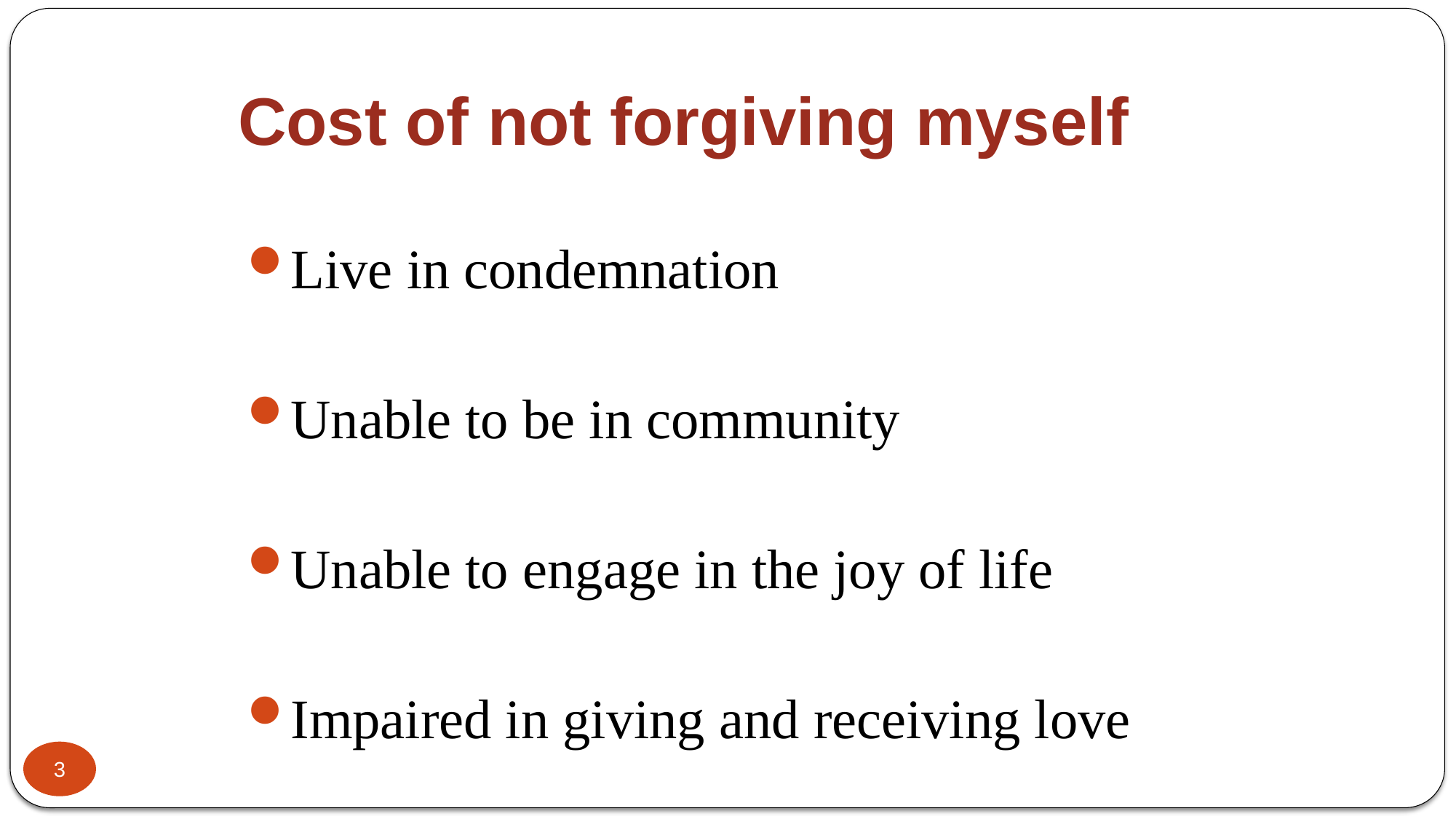

# Cost of not forgiving myself
Live in condemnation

Unable to be in community

Unable to engage in the joy of life

Impaired in giving and receiving love
3